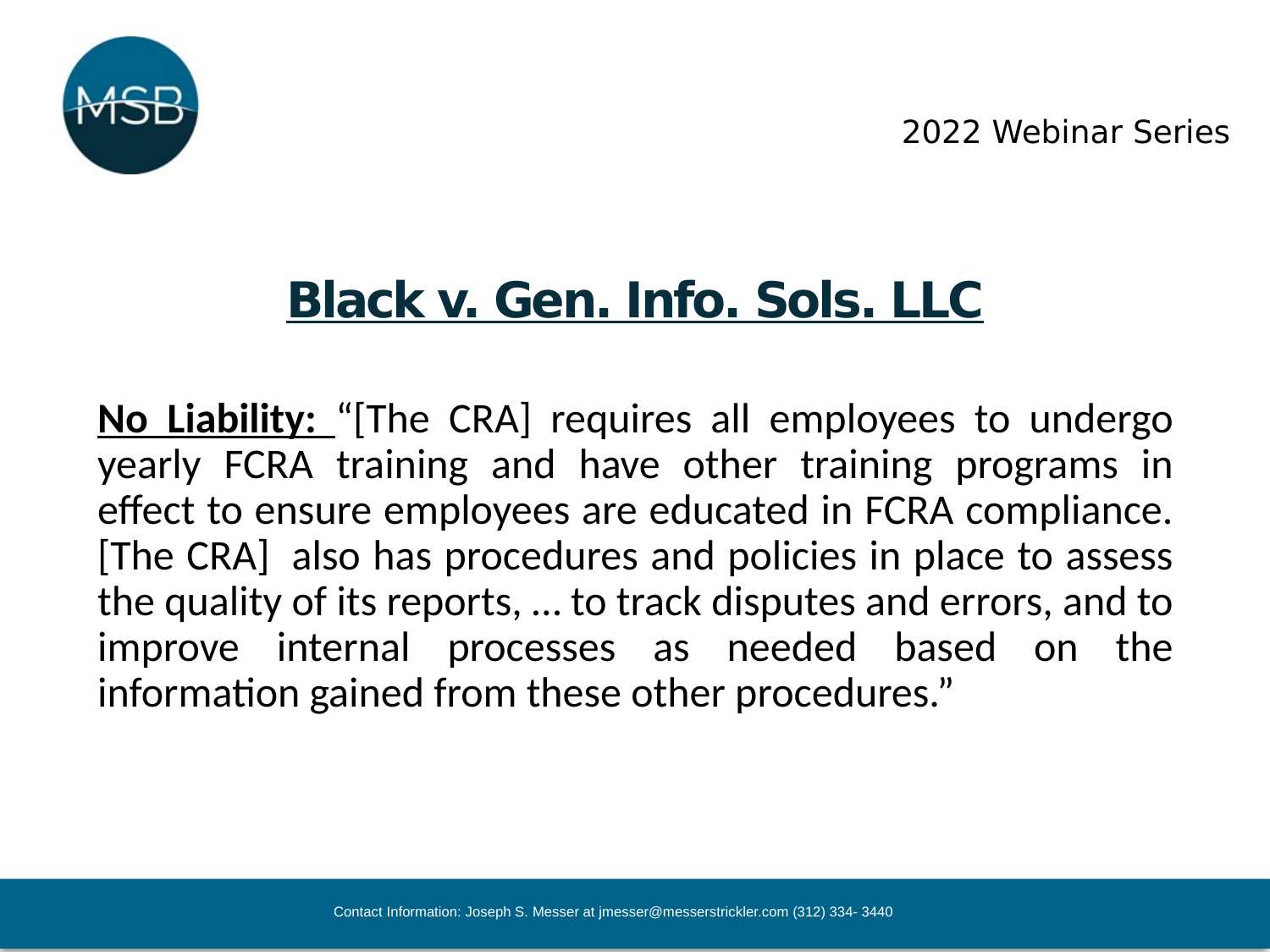

# Black v. Gen. Info. Sols. LLC
No Liability: “[The CRA] requires all employees to undergo yearly FCRA training and have other training programs in effect to ensure employees are educated in FCRA compliance. [The CRA]  also has procedures and policies in place to assess the quality of its reports, … to track disputes and errors, and to improve internal processes as needed based on the information gained from these other procedures.”